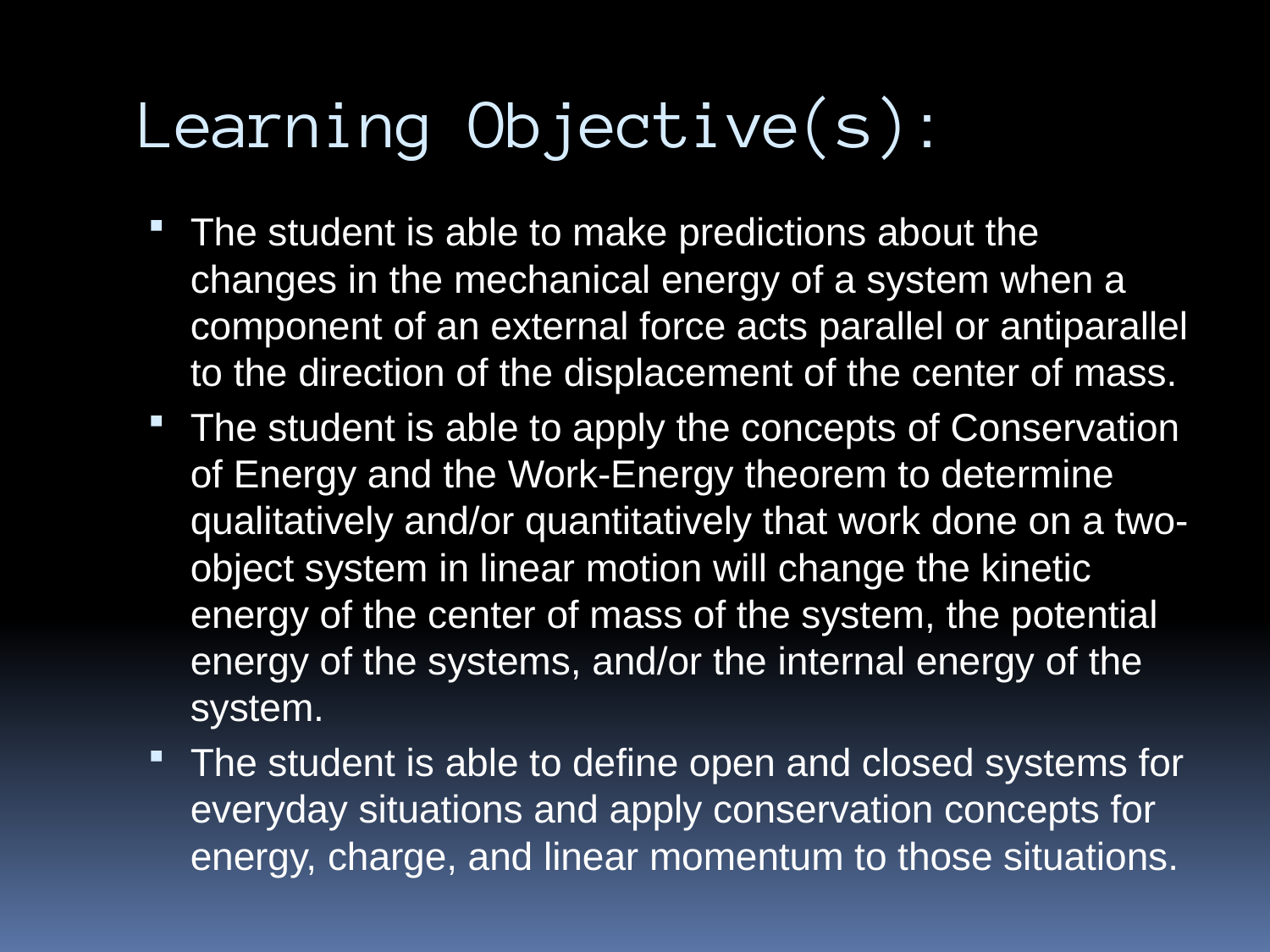

# Learning Objective(s):
The student is able to make predictions about the changes in the mechanical energy of a system when a component of an external force acts parallel or antiparallel to the direction of the displacement of the center of mass.
The student is able to apply the concepts of Conservation of Energy and the Work-Energy theorem to determine qualitatively and/or quantitatively that work done on a two-object system in linear motion will change the kinetic energy of the center of mass of the system, the potential energy of the systems, and/or the internal energy of the system.
The student is able to define open and closed systems for everyday situations and apply conservation concepts for energy, charge, and linear momentum to those situations.